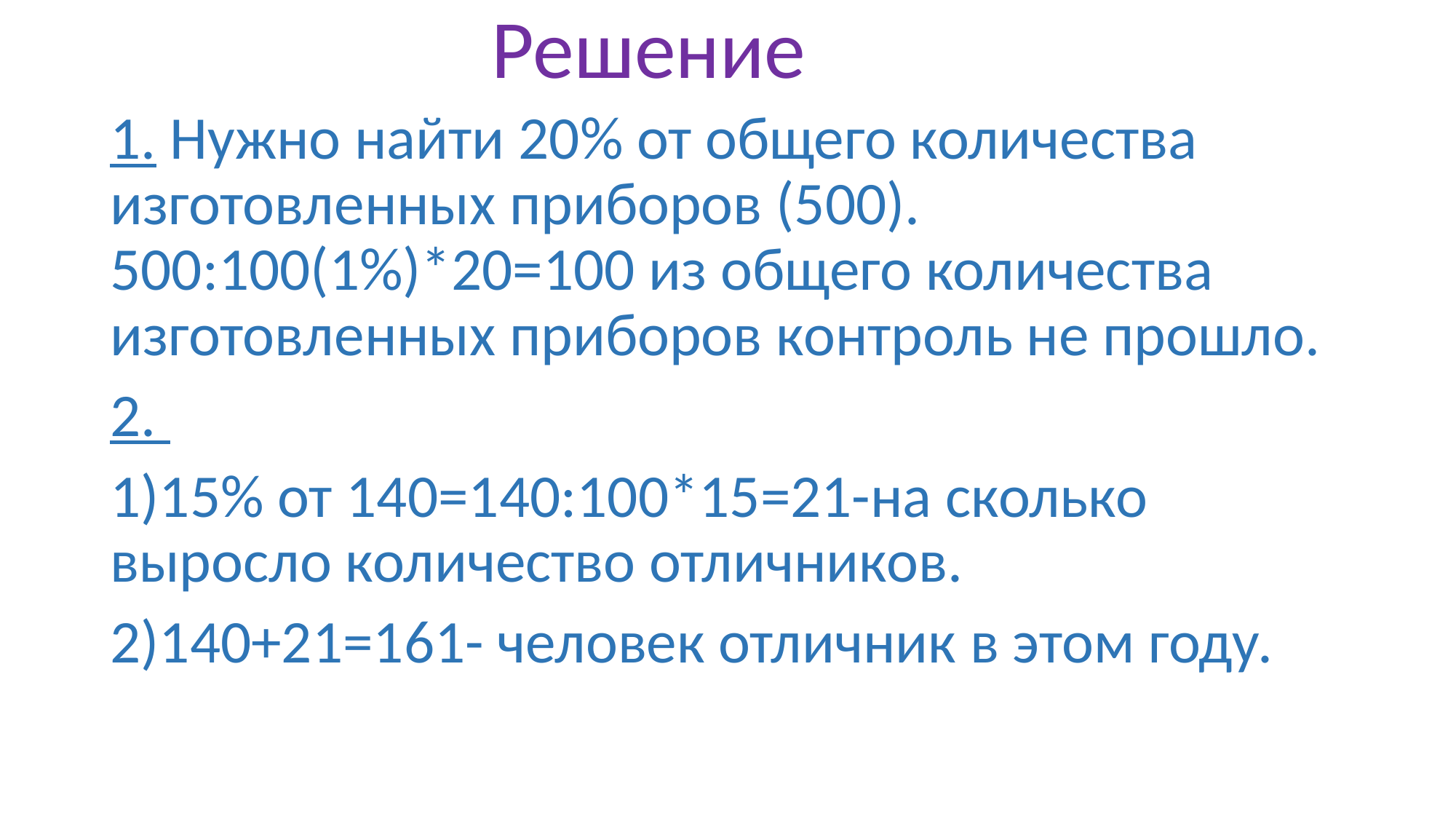

# Решение
1. Нужно найти 20% от общего количества изготовленных приборов (500). 500:100(1%)*20=100 из общего количества изготовленных приборов контроль не прошло.
2.
1)15% от 140=140:100*15=21-на сколько выросло количество отличников.
2)140+21=161- человек отличник в этом году.